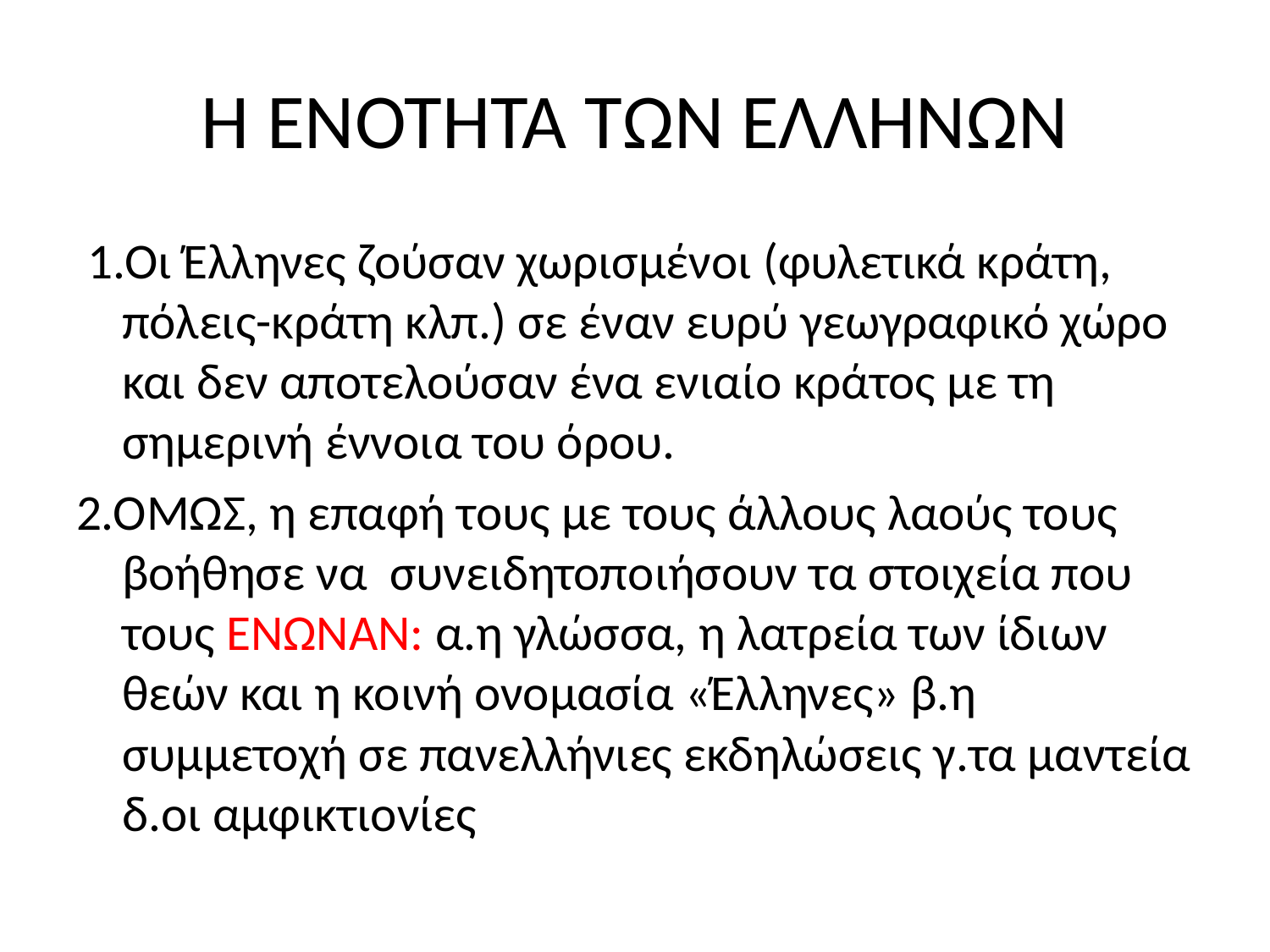

# Η ΕΝΟΤΗΤΑ ΤΩΝ ΕΛΛΗΝΩΝ
 1.Οι Έλληνες ζούσαν χωρισμένοι (φυλετικά κράτη, πόλεις-κράτη κλπ.) σε έναν ευρύ γεωγραφικό χώρο και δεν αποτελούσαν ένα ενιαίο κράτος με τη σημερινή έννοια του όρου.
2.ΟΜΩΣ, η επαφή τους με τους άλλους λαούς τους βοήθησε να  συνειδητοποιήσουν τα στοιχεία που τους ΕΝΩΝΑΝ: α.η γλώσσα, η λατρεία των ίδιων θεών και η κοινή ονομασία «Έλληνες» β.η συμμετοχή σε πανελλήνιες εκδηλώσεις γ.τα μαντεία δ.οι αμφικτιονίες